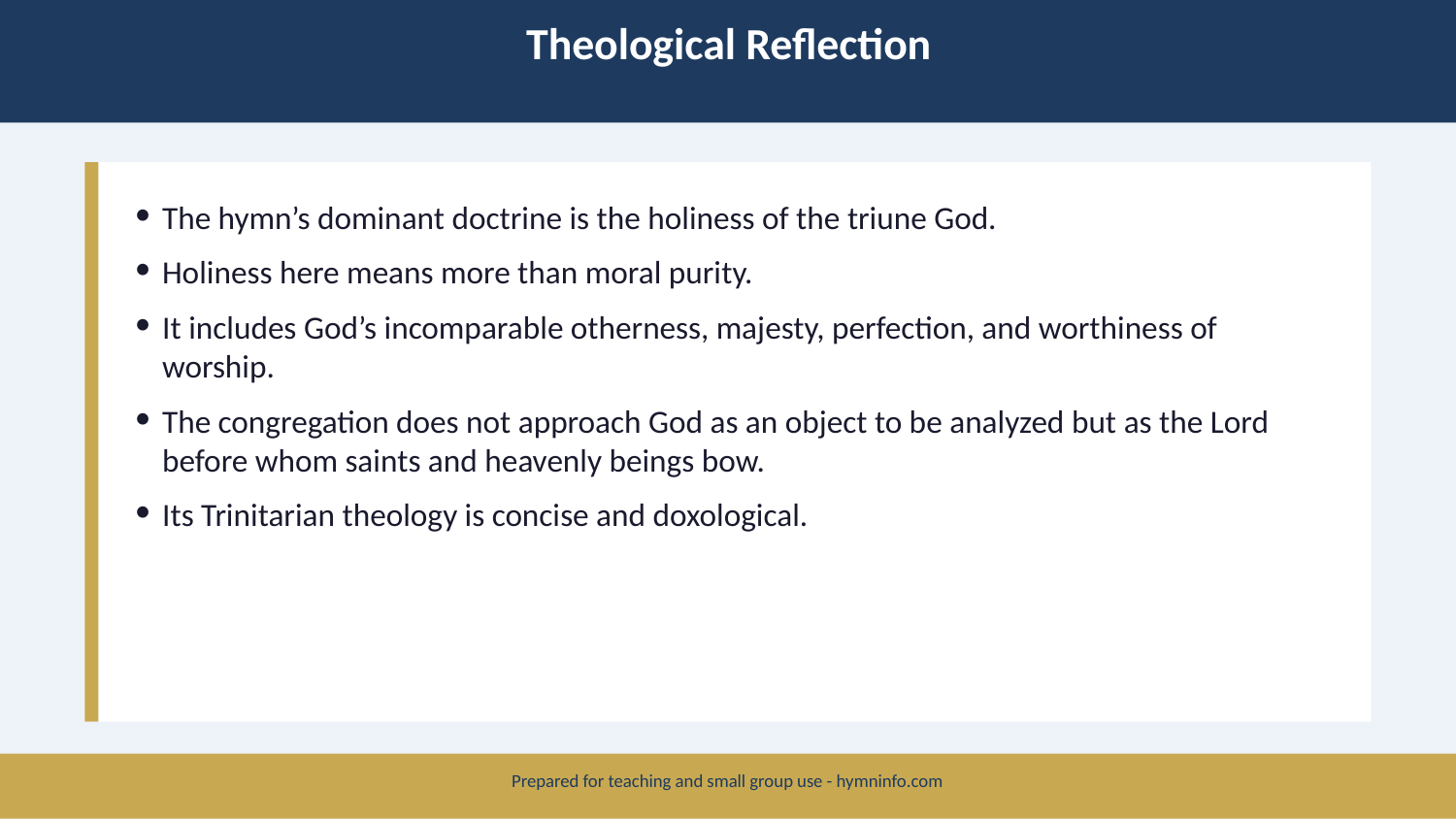

Theological Reflection

The hymn’s dominant doctrine is the holiness of the triune God.
Holiness here means more than moral purity.
It includes God’s incomparable otherness, majesty, perfection, and worthiness of worship.
The congregation does not approach God as an object to be analyzed but as the Lord before whom saints and heavenly beings bow.
Its Trinitarian theology is concise and doxological.

Prepared for teaching and small group use - hymninfo.com